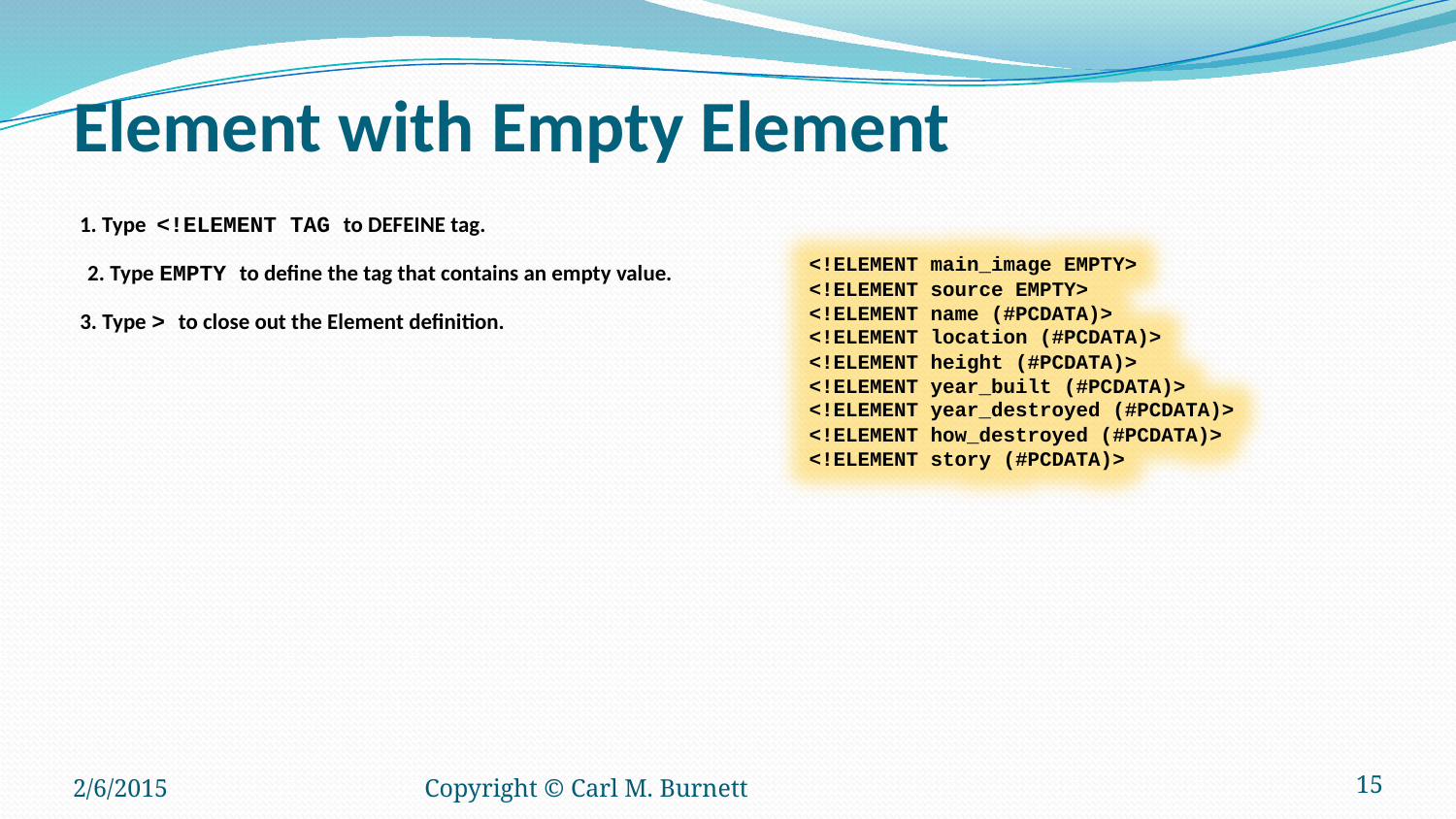

# Element with Empty Element
1. Type  <!ELEMENT TAG to DEFEINE tag.
<!ELEMENT main_image EMPTY>
<!ELEMENT source EMPTY>
<!ELEMENT name (#PCDATA)>
<!ELEMENT location (#PCDATA)>
<!ELEMENT height (#PCDATA)>
<!ELEMENT year_built (#PCDATA)>
<!ELEMENT year_destroyed (#PCDATA)>
<!ELEMENT how_destroyed (#PCDATA)>
<!ELEMENT story (#PCDATA)>
2. Type EMPTY to define the tag that contains an empty value.
3. Type > to close out the Element definition.
2/6/2015
Copyright © Carl M. Burnett
15